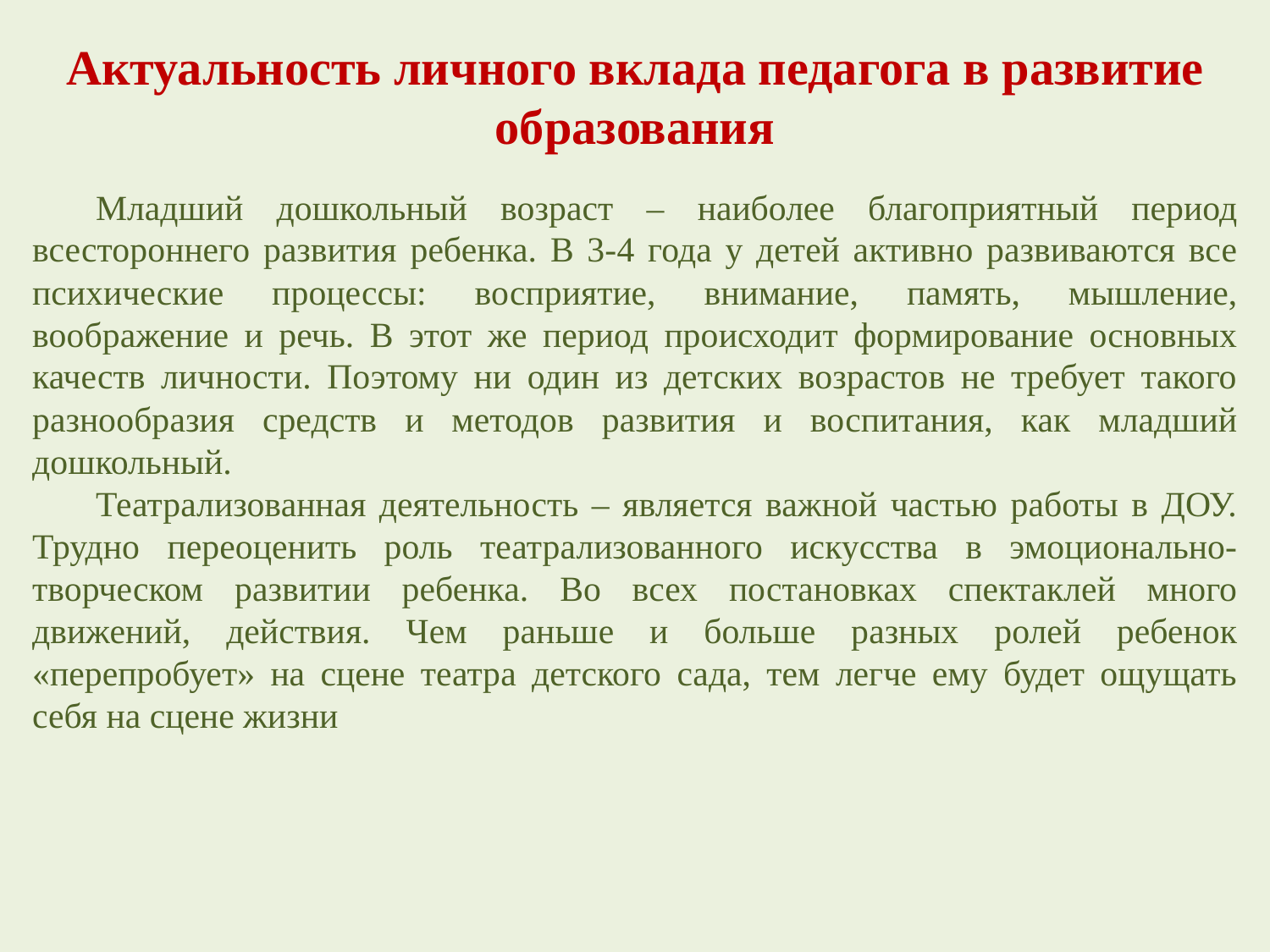

Актуальность личного вклада педагога в развитие образования
Младший дошкольный возраст – наиболее благоприятный период всестороннего развития ребенка. В 3-4 года у детей активно развиваются все психические процессы: восприятие, внимание, память, мышление, воображение и речь. В этот же период происходит формирование основных качеств личности. Поэтому ни один из детских возрастов не требует такого разнообразия средств и методов развития и воспитания, как младший дошкольный.
Театрализованная деятельность – является важной частью работы в ДОУ. Трудно переоценить роль театрализованного искусства в эмоционально-творческом развитии ребенка. Во всех постановках спектаклей много движений, действия. Чем раньше и больше разных ролей ребенок «перепробует» на сцене театра детского сада, тем легче ему будет ощущать себя на сцене жизни